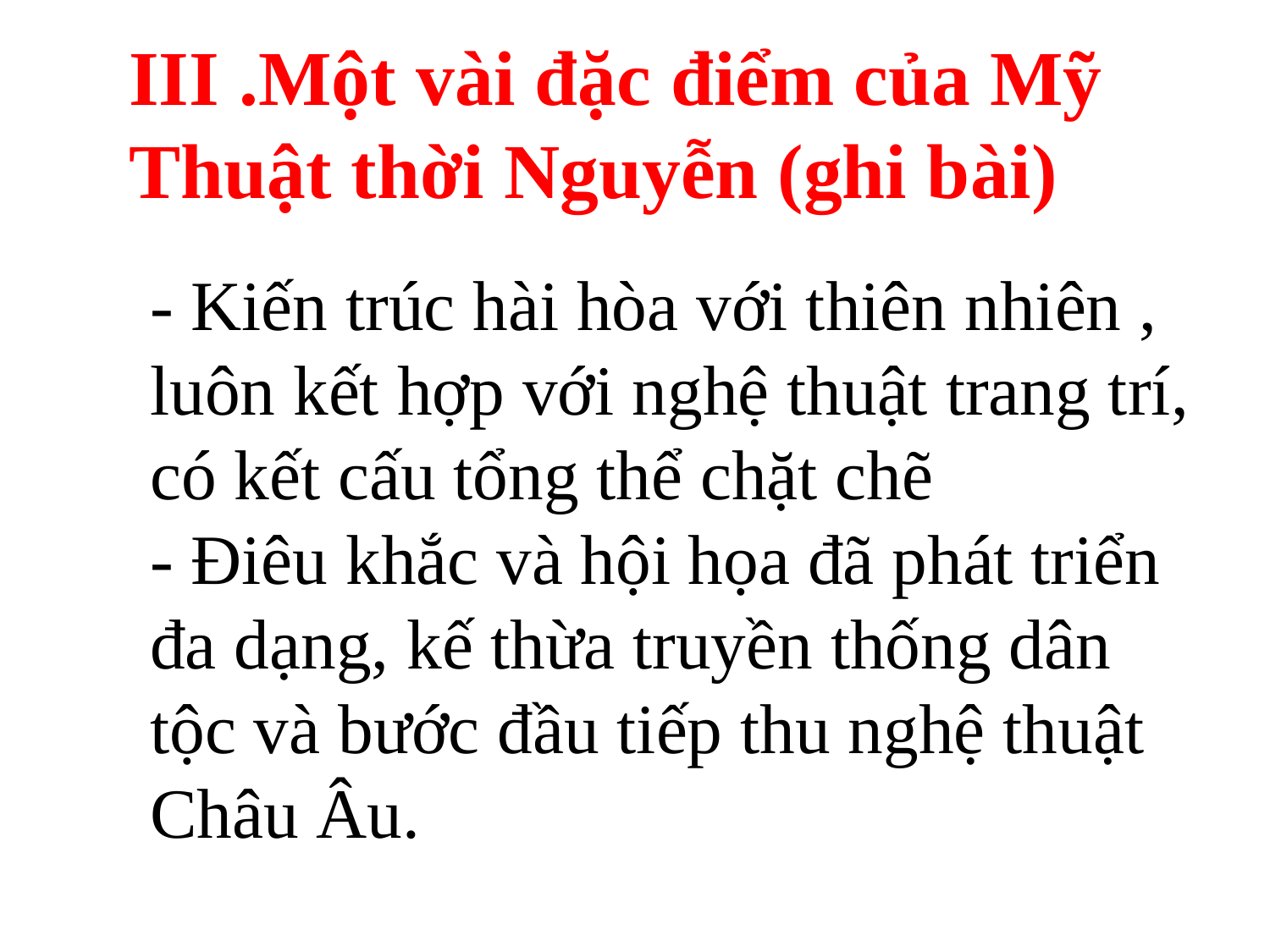

III .Một vài đặc điểm của Mỹ Thuật thời Nguyễn (ghi bài)
- Kiến trúc hài hòa với thiên nhiên , luôn kết hợp với nghệ thuật trang trí, có kết cấu tổng thể chặt chẽ
- Điêu khắc và hội họa đã phát triển đa dạng, kế thừa truyền thống dân tộc và bước đầu tiếp thu nghệ thuật Châu Âu.